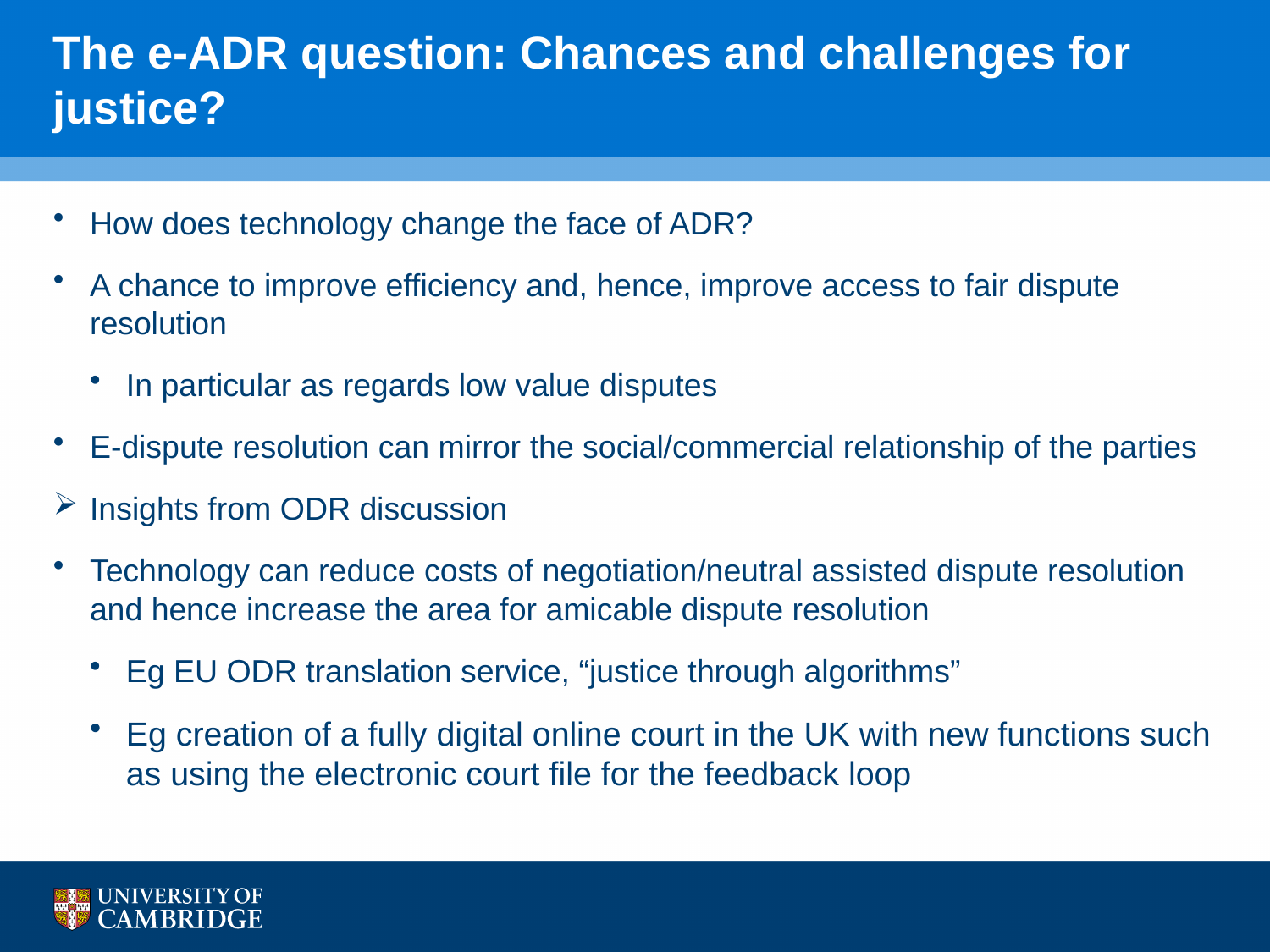

# The e-ADR question: Chances and challenges for justice?
How does technology change the face of ADR?
A chance to improve efficiency and, hence, improve access to fair dispute resolution
In particular as regards low value disputes
E-dispute resolution can mirror the social/commercial relationship of the parties
Insights from ODR discussion
Technology can reduce costs of negotiation/neutral assisted dispute resolution and hence increase the area for amicable dispute resolution
Eg EU ODR translation service, “justice through algorithms”
Eg creation of a fully digital online court in the UK with new functions such as using the electronic court file for the feedback loop